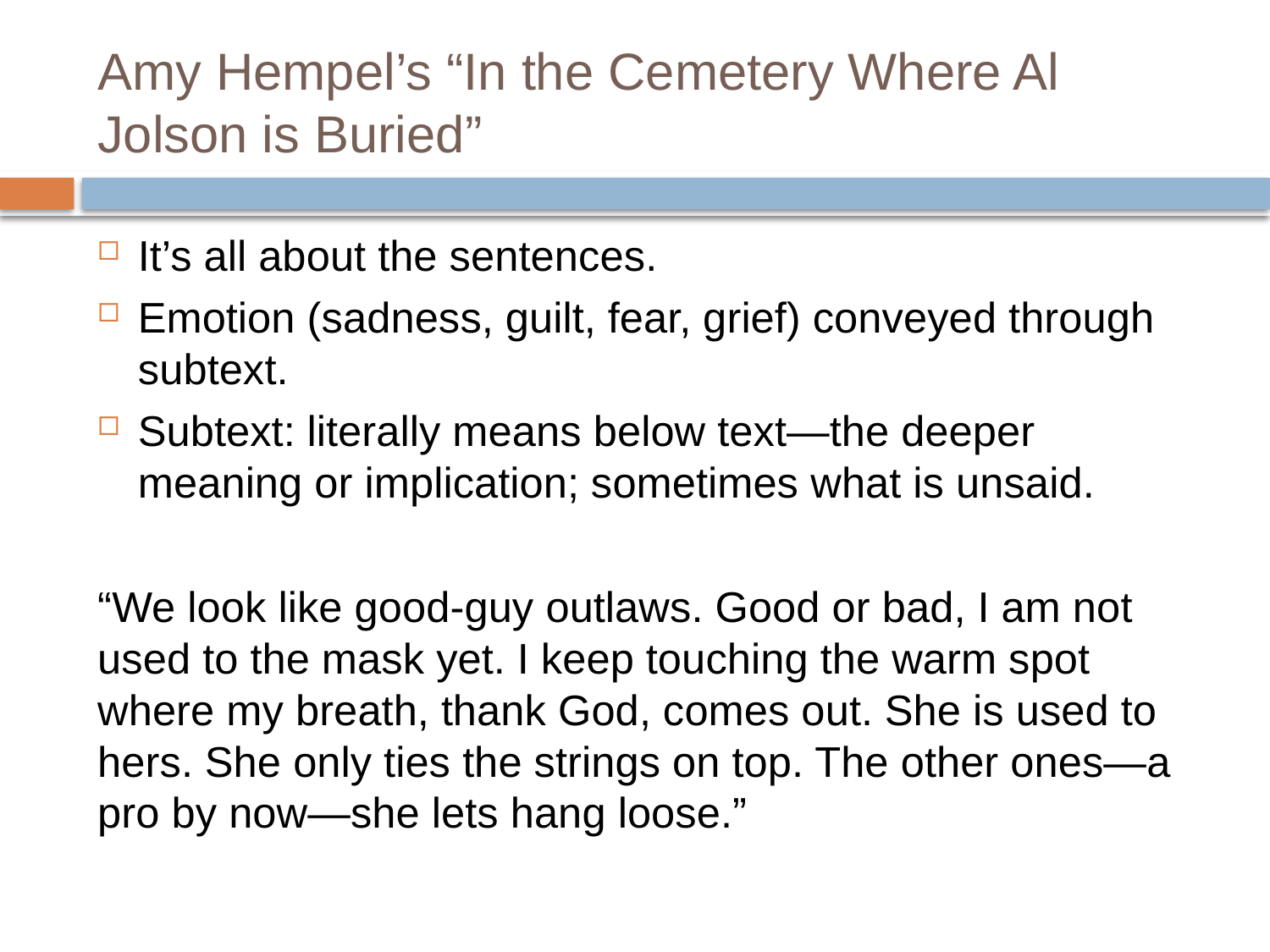

# Amy Hempel’s “In the Cemetery Where Al Jolson is Buried”
It’s all about the sentences.
Emotion (sadness, guilt, fear, grief) conveyed through subtext.
Subtext: literally means below text—the deeper meaning or implication; sometimes what is unsaid.

“We look like good-guy outlaws. Good or bad, I am not used to the mask yet. I keep touching the warm spot where my breath, thank God, comes out. She is used to hers. She only ties the strings on top. The other ones—a pro by now—she lets hang loose.”